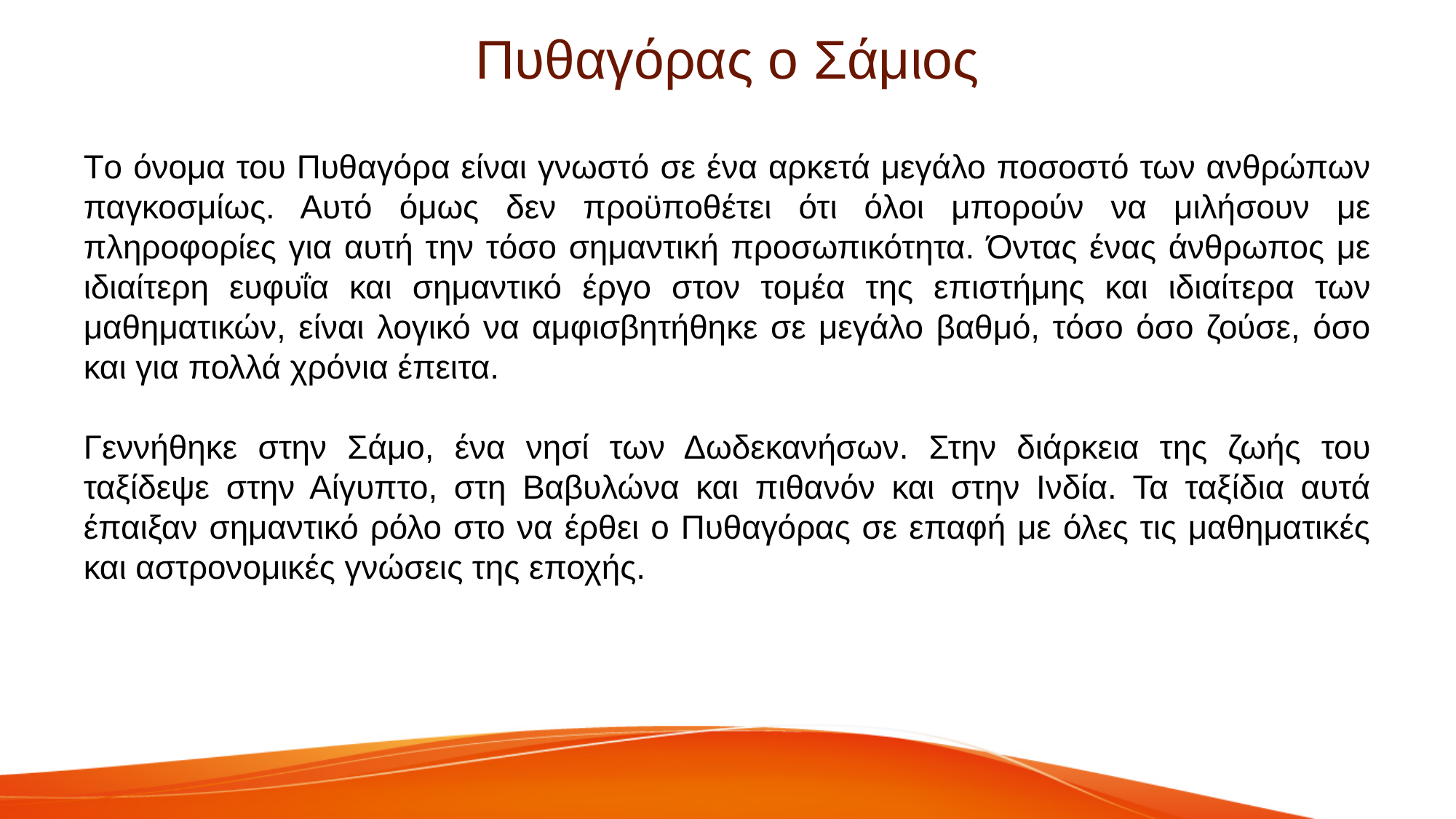

Tο όνομα του Πυθαγόρα είναι γνωστό σε ένα αρκετά μεγάλο ποσοστό των ανθρώπων παγκοσμίως. Αυτό όμως δεν προϋποθέτει ότι όλοι μπορούν να μιλήσουν με πληροφορίες για αυτή την τόσο σημαντική προσωπικότητα. Όντας ένας άνθρωπος με ιδιαίτερη ευφυΐα και σημαντικό έργο στον τομέα της επιστήμης και ιδιαίτερα των μαθηματικών, είναι λογικό να αμφισβητήθηκε σε μεγάλο βαθμό, τόσο όσο ζούσε, όσο και για πολλά χρόνια έπειτα.

Γεννήθηκε στην Σάμο, ένα νησί των Δωδεκανήσων. Στην διάρκεια της ζωής του ταξίδεψε στην Αίγυπτο, στη Βαβυλώνα και πιθανόν και στην Ινδία. Τα ταξίδια αυτά έπαιξαν σημαντικό ρόλο στο να έρθει ο Πυθαγόρας σε επαφή με όλες τις μαθηματικές και αστρονομικές γνώσεις της εποχής.
# Πυθαγόρας ο Σάμιος